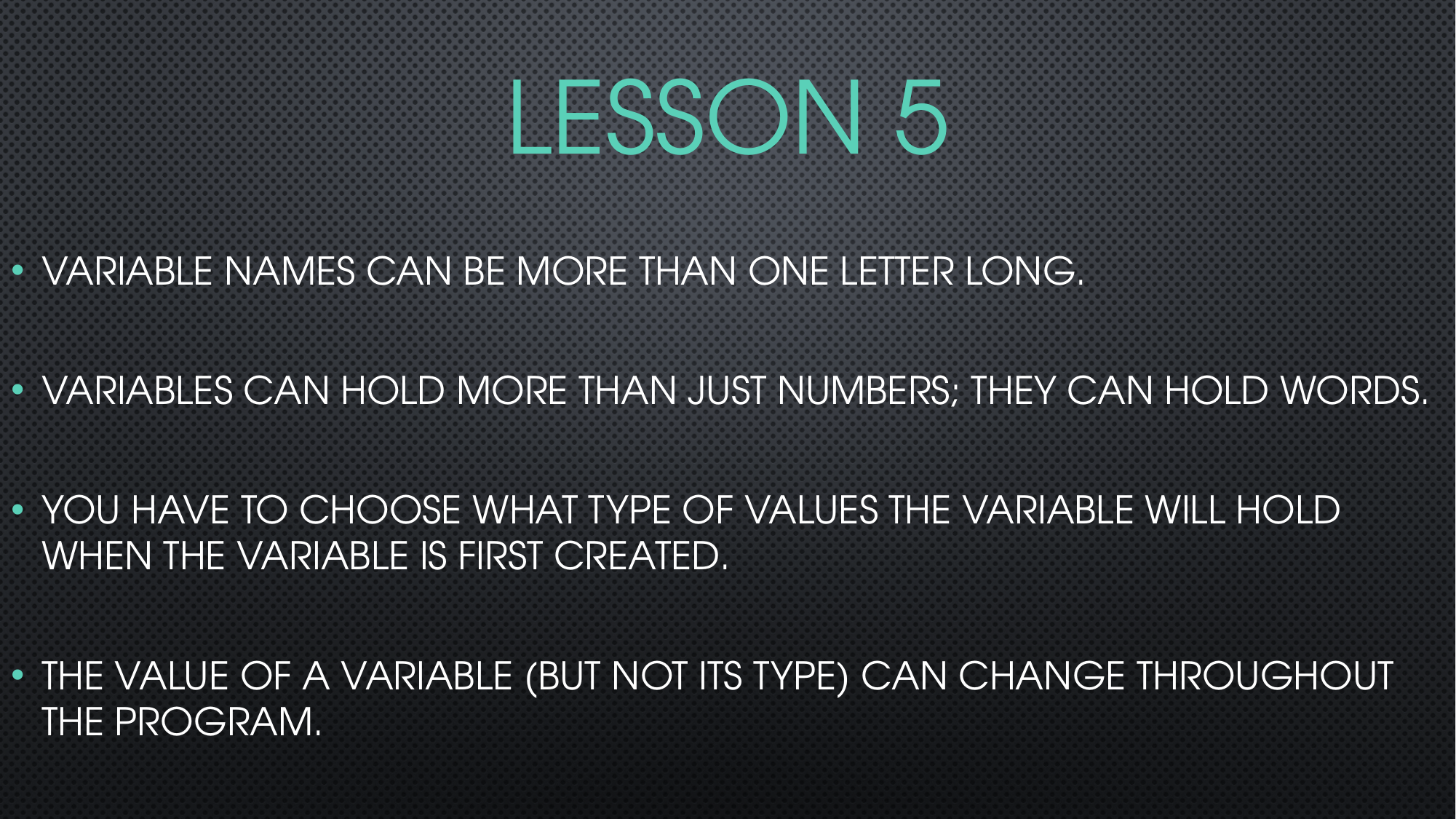

# Lesson 5
Variable names can be more than one letter long.

Variables can hold more than just numbers; they can hold words.

You have to choose what type of values the variable will hold when the variable is first created.

The value of a variable (but not its type) can change throughout the program.